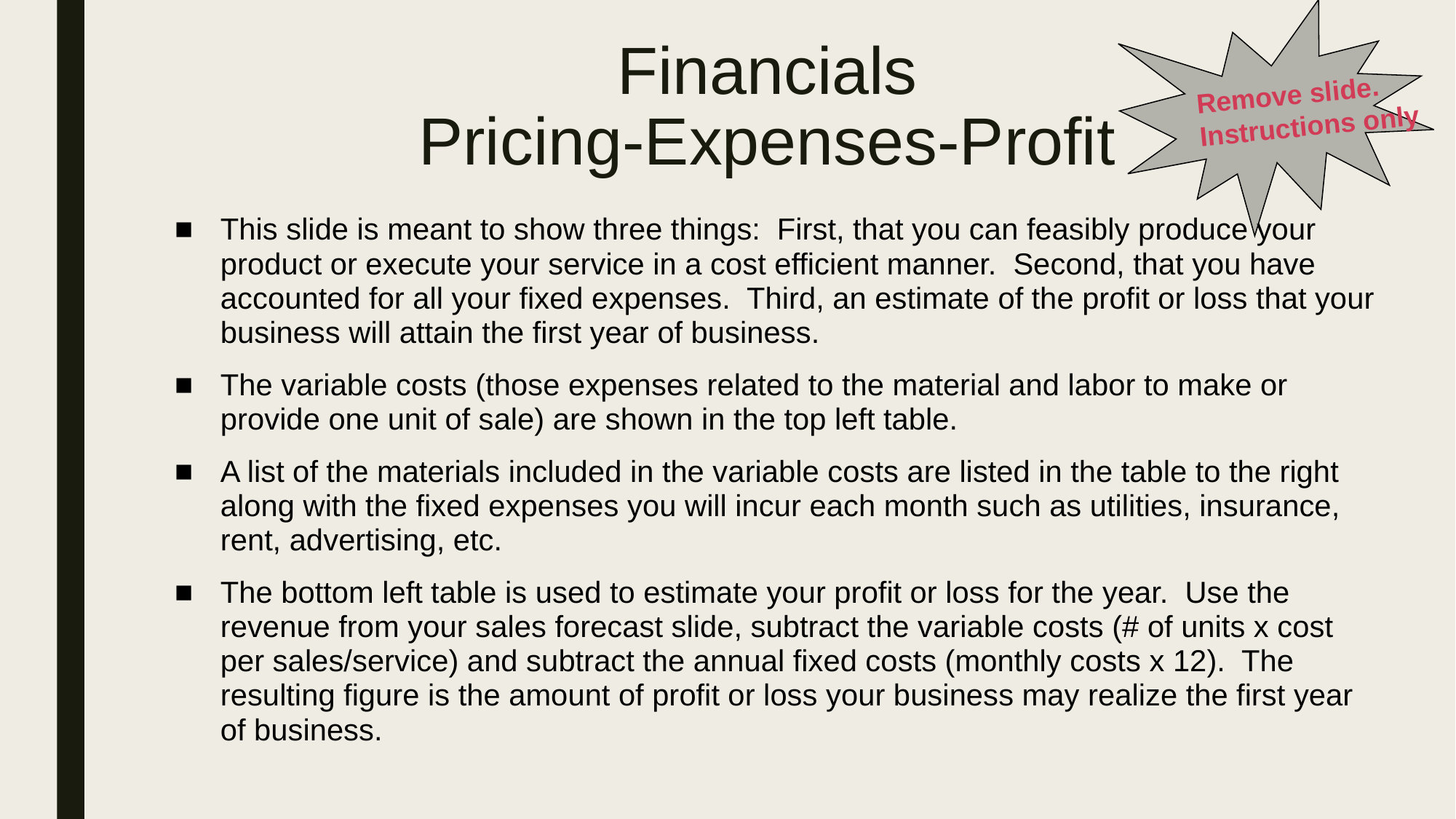

Remove slide.
Instructions only
# Financials Pricing-Expenses-Profit
This slide is meant to show three things:  First, that you can feasibly produce your product or execute your service in a cost efficient manner.  Second, that you have accounted for all your fixed expenses.  Third, an estimate of the profit or loss that your business will attain the first year of business.
The variable costs (those expenses related to the material and labor to make or provide one unit of sale) are shown in the top left table.
A list of the materials included in the variable costs are listed in the table to the right along with the fixed expenses you will incur each month such as utilities, insurance, rent, advertising, etc.
The bottom left table is used to estimate your profit or loss for the year.  Use the revenue from your sales forecast slide, subtract the variable costs (# of units x cost per sales/service) and subtract the annual fixed costs (monthly costs x 12).  The resulting figure is the amount of profit or loss your business may realize the first year of business.